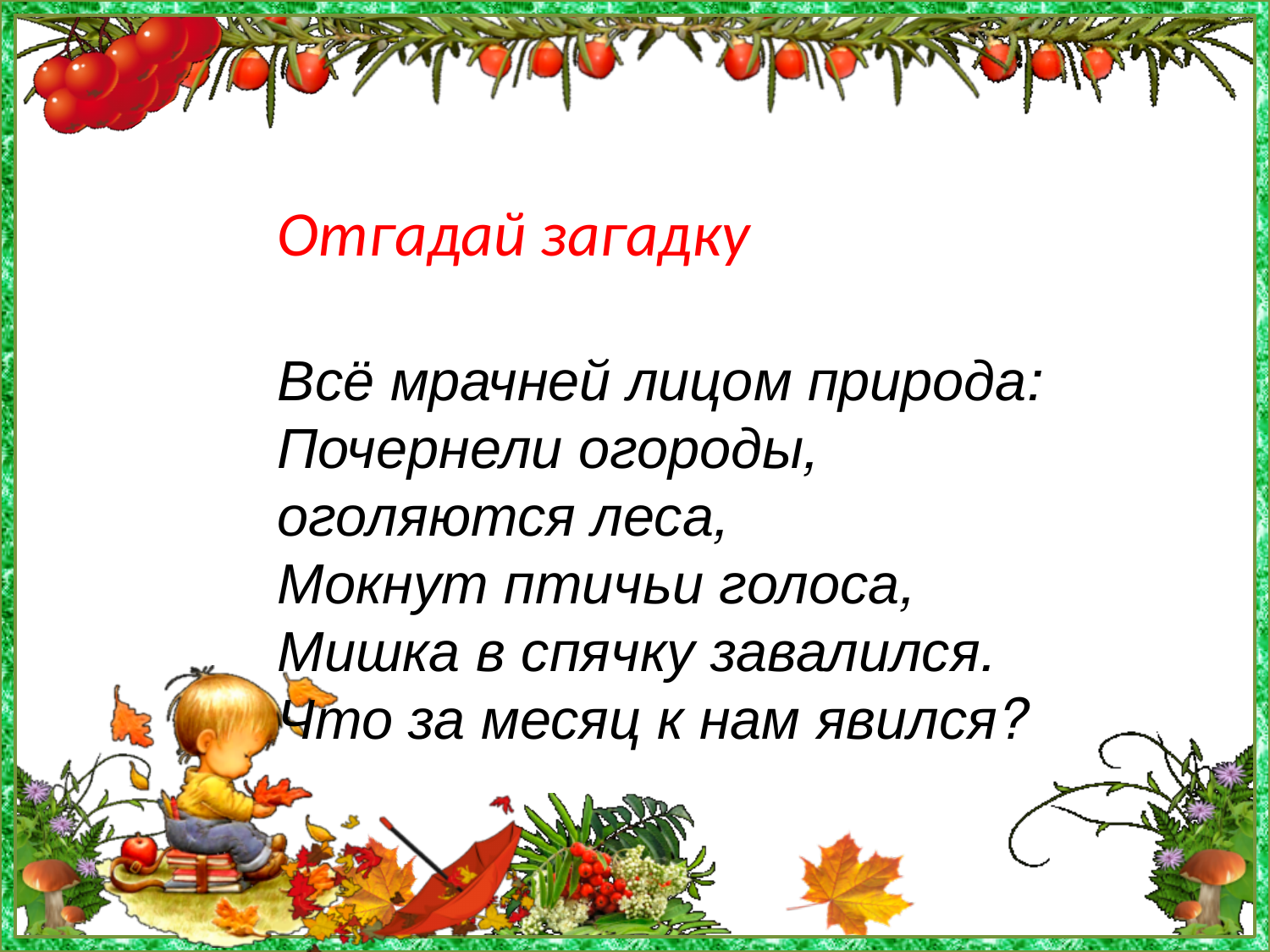

Отгадай загадку

Всё мрачней лицом природа:
Почернели огороды, оголяются леса,
Мокнут птичьи голоса,
Мишка в спячку завалился.
Что за месяц к нам явился?